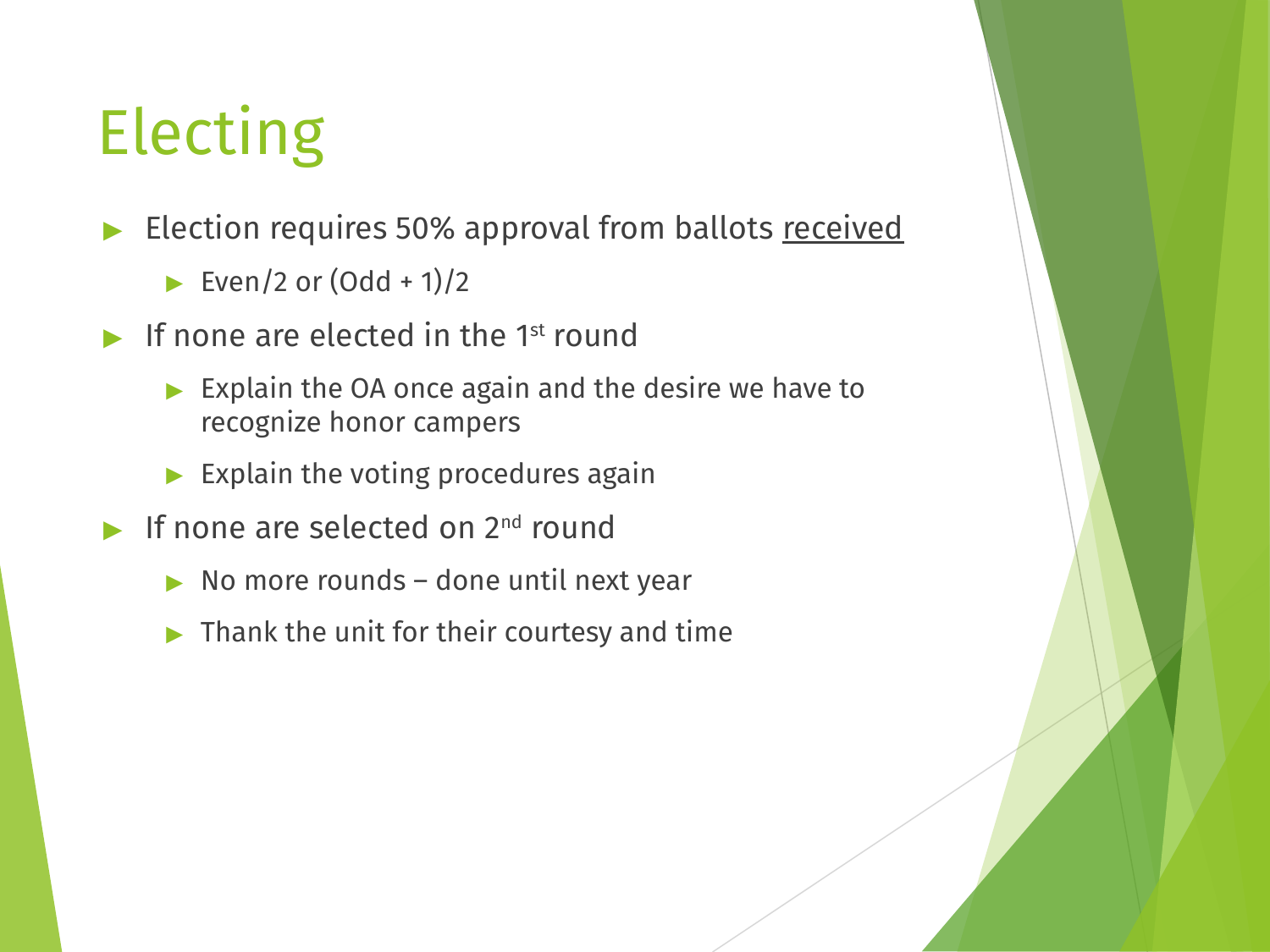

# Electing
Election requires 50% approval from ballots received
Even/2 or (Odd + 1)/2
If none are elected in the 1st round
Explain the OA once again and the desire we have to recognize honor campers
Explain the voting procedures again
If none are selected on 2nd round
No more rounds – done until next year
Thank the unit for their courtesy and time